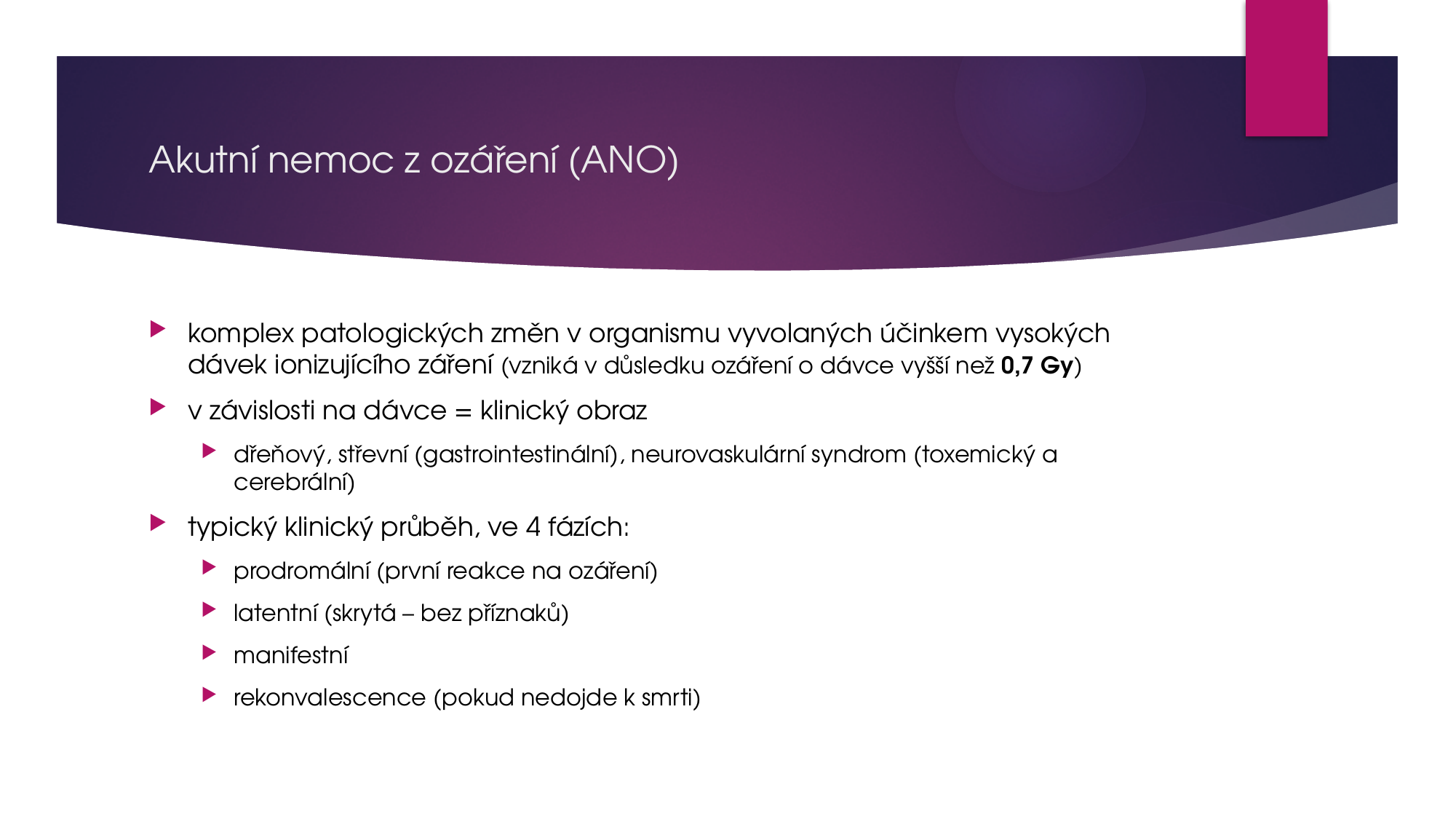

# Akutní nemoc z ozáření (ANO)
komplex patologických změn v organismu vyvolaných účinkem vysokých dávek ionizujícího záření (vzniká v důsledku ozáření o dávce vyšší než 0,7 Gy)
v závislosti na dávce = klinický obraz
dřeňový, střevní (gastrointestinální), neurovaskulární syndrom (toxemický a cerebrální)
typický klinický průběh, ve 4 fázích:
prodromální (první reakce na ozáření)
latentní (skrytá – bez příznaků)
manifestní
rekonvalescence (pokud nedojde k smrti)